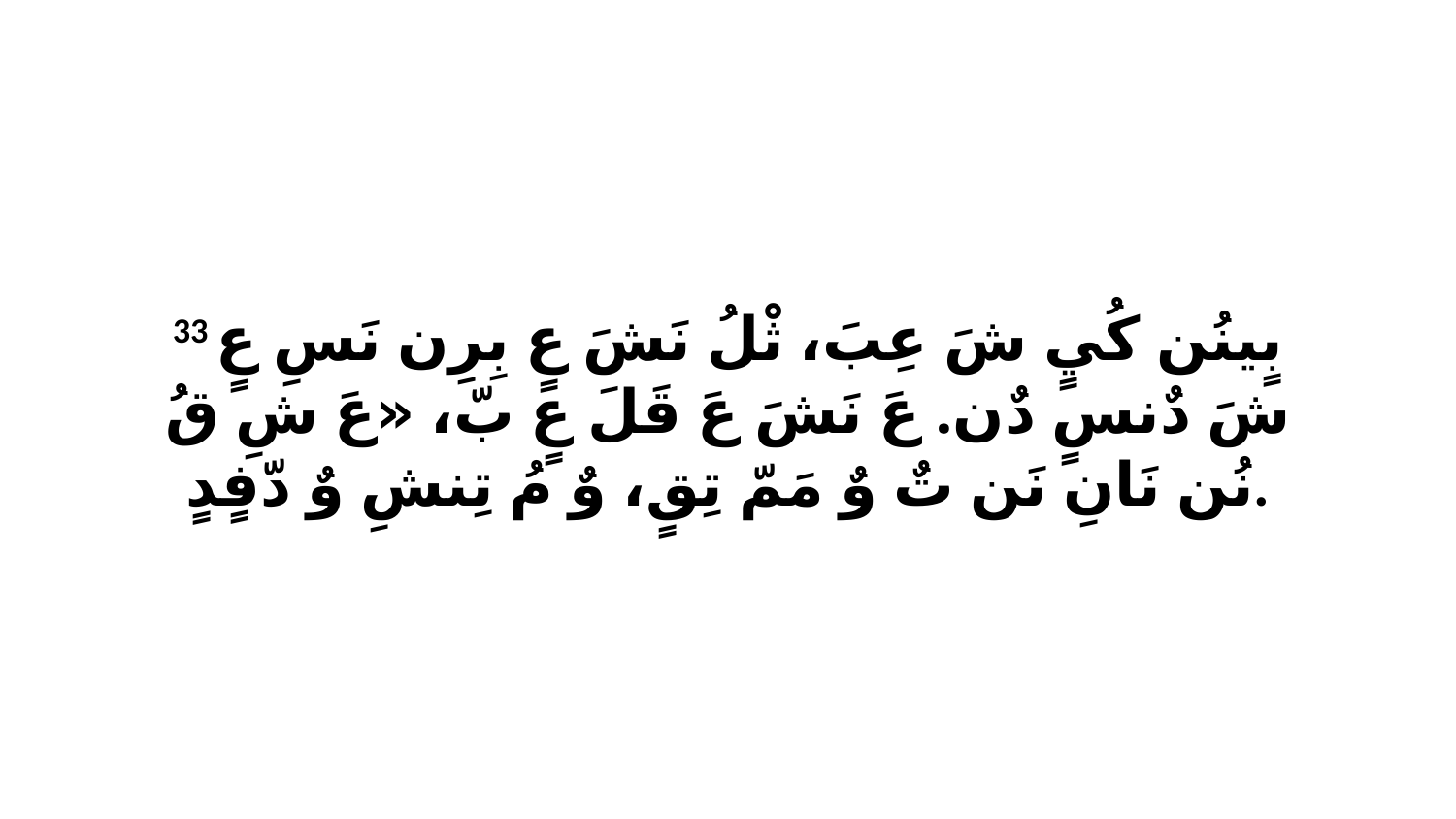

33 بٍينُن كُيٍ شَ عِبَ، ثْلُ نَشَ عٍ بِرِن نَسِ عٍ شَ دٌنسٍ دٌن. عَ نَشَ عَ قَلَ عٍ بّ، «عَ شِ قُ نُن نَانِ نَن تٌ وٌ مَمّ تِقٍ، وٌ مُ تِنشِ وٌ دّفٍدٍ.